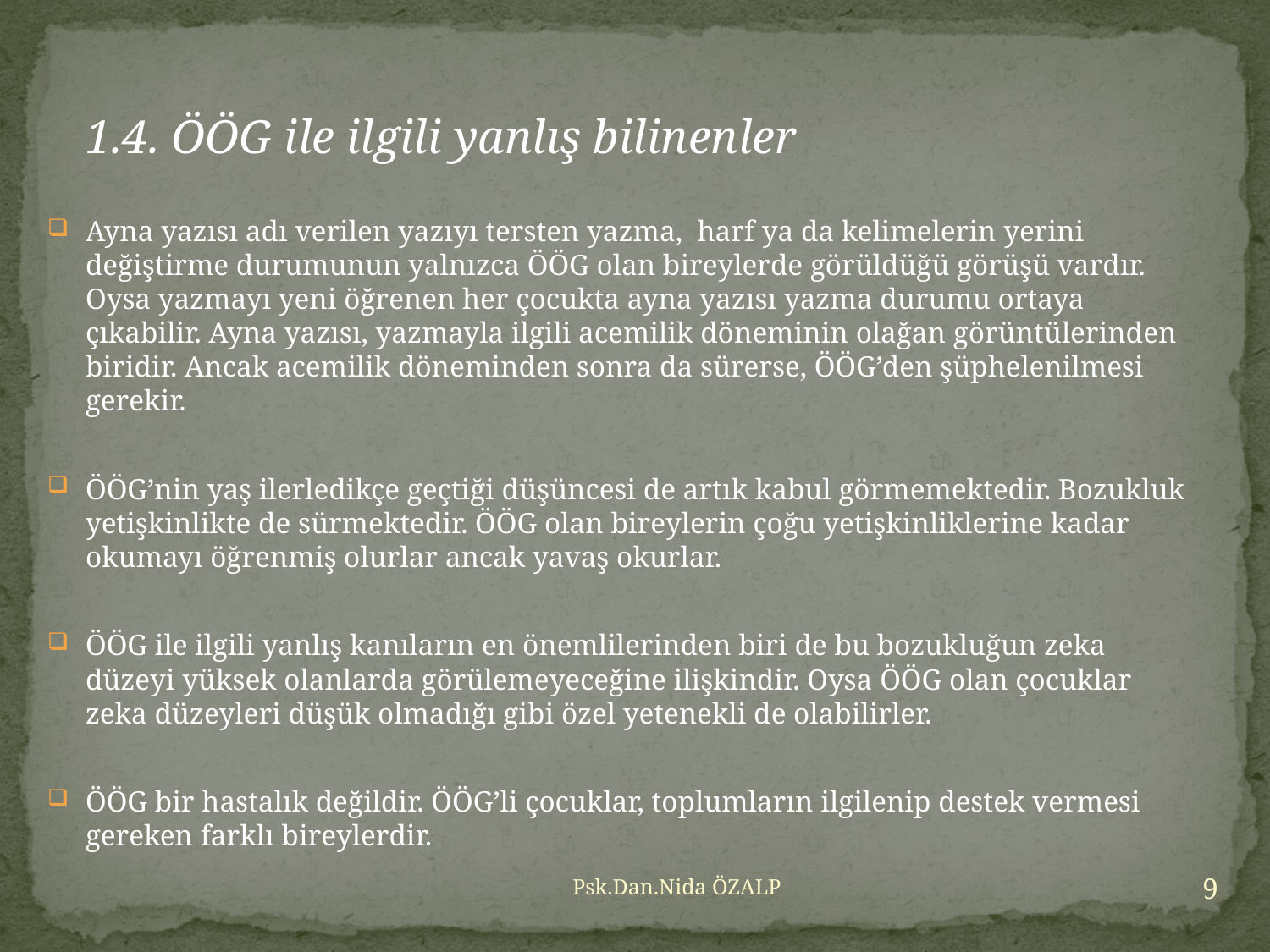

1.4. ÖÖG ile ilgili yanlış bilinenler

Ayna yazısı adı verilen yazıyı tersten yazma,  harf ya da kelimelerin yerini değiştirme durumunun yalnızca ÖÖG olan bireylerde görüldüğü görüşü vardır. Oysa yazmayı yeni öğrenen her çocukta ayna yazısı yazma durumu ortaya çıkabilir. Ayna yazısı, yazmayla ilgili acemilik döneminin olağan görüntülerinden biridir. Ancak acemilik döneminden sonra da sürerse, ÖÖG’den şüphelenilmesi gerekir.

ÖÖG’nin yaş ilerledikçe geçtiği düşüncesi de artık kabul görmemektedir. Bozukluk yetişkinlikte de sürmektedir. ÖÖG olan bireylerin çoğu yetişkinliklerine kadar okumayı öğrenmiş olurlar ancak yavaş okurlar.

ÖÖG ile ilgili yanlış kanıların en önemlilerinden biri de bu bozukluğun zeka düzeyi yüksek olanlarda görülemeyeceğine ilişkindir. Oysa ÖÖG olan çocuklar zeka düzeyleri düşük olmadığı gibi özel yetenekli de olabilirler.

ÖÖG bir hastalık değildir. ÖÖG’li çocuklar, toplumların ilgilenip destek vermesi gereken farklı bireylerdir.
9
Psk.Dan.Nida ÖZALP